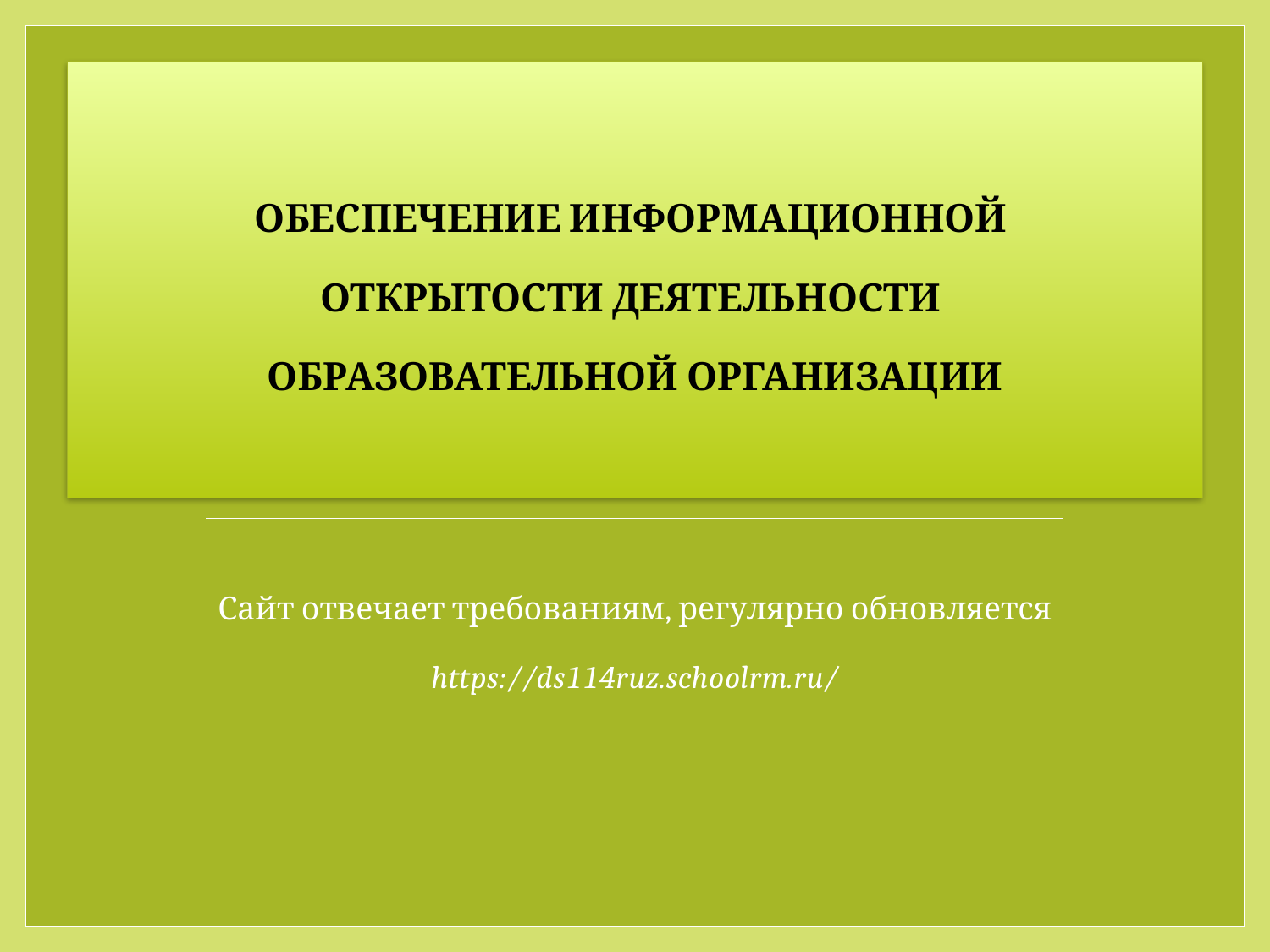

ОБЕСПЕЧЕНИЕ ИНФОРМАЦИОННОЙ
ОТКРЫТОСТИ ДЕЯТЕЛЬНОСТИ
ОБРАЗОВАТЕЛЬНОЙ ОРГАНИЗАЦИИ
Сайт отвечает требованиям, регулярно обновляется

https://ds114ruz.schoolrm.ru/